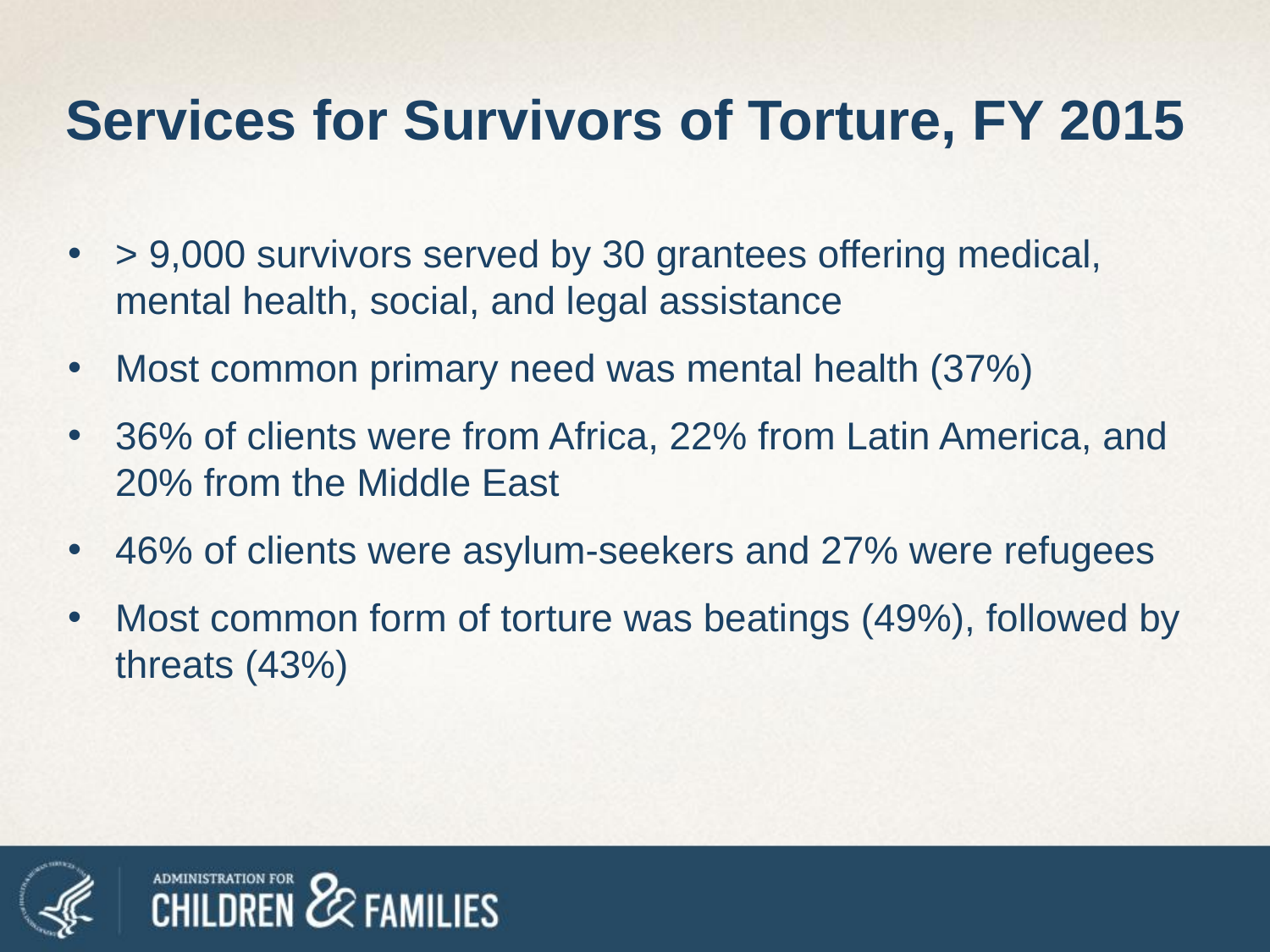

# Services for Survivors of Torture, FY 2015
> 9,000 survivors served by 30 grantees offering medical, mental health, social, and legal assistance
Most common primary need was mental health (37%)
36% of clients were from Africa, 22% from Latin America, and 20% from the Middle East
46% of clients were asylum-seekers and 27% were refugees
Most common form of torture was beatings (49%), followed by threats (43%)